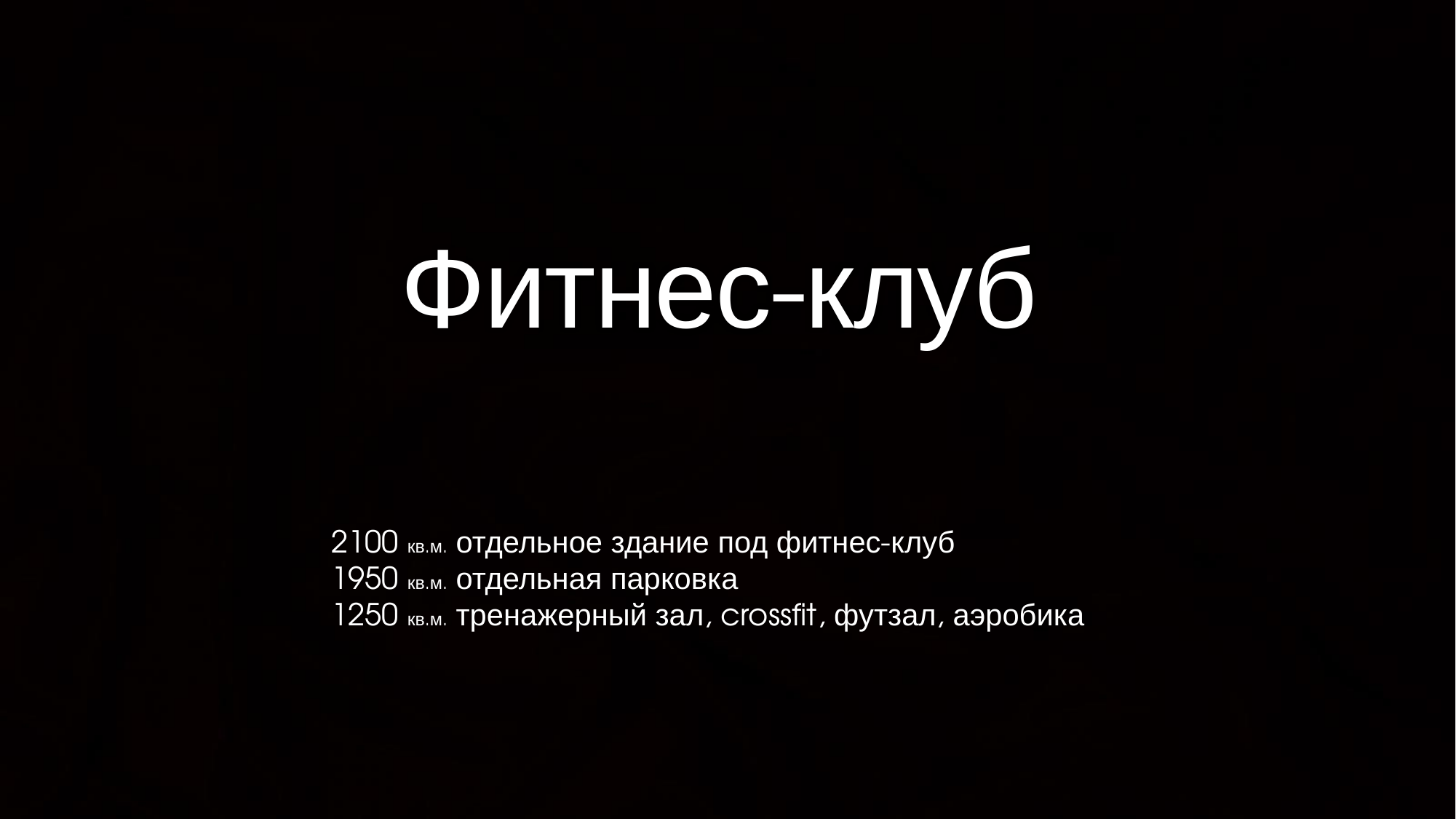

# Фитнес-клуб
2100 кв.м. отдельное здание под фитнес-клуб
1950 кв.м. отдельная парковка
1250 кв.м. тренажерный зал, crossfit, футзал, аэробика